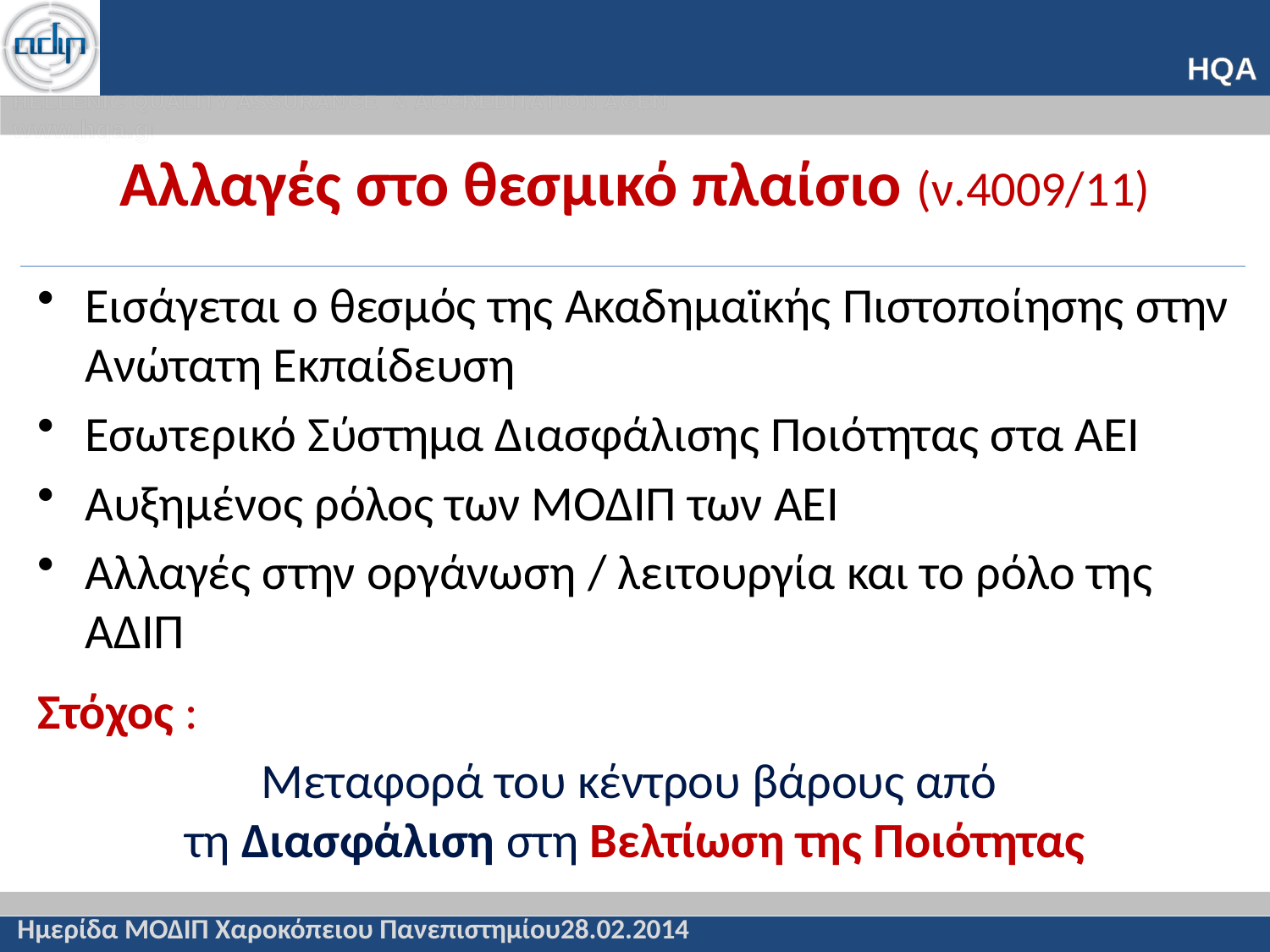

# Αλλαγές στο θεσμικό πλαίσιο (ν.4009/11)
Εισάγεται ο θεσμός της Ακαδημαϊκής Πιστοποίησης στην Ανώτατη Εκπαίδευση
Εσωτερικό Σύστημα Διασφάλισης Ποιότητας στα ΑΕΙ
Αυξημένος ρόλος των ΜΟΔΙΠ των ΑΕΙ
Αλλαγές στην οργάνωση / λειτουργία και το ρόλο της ΑΔΙΠ
Στόχος :
Μεταφορά του κέντρου βάρους από
τη Διασφάλιση στη Βελτίωση της Ποιότητας

Ημερίδα ΜΟΔΙΠ Χαροκόπειου Πανεπιστημίου28.02.2014